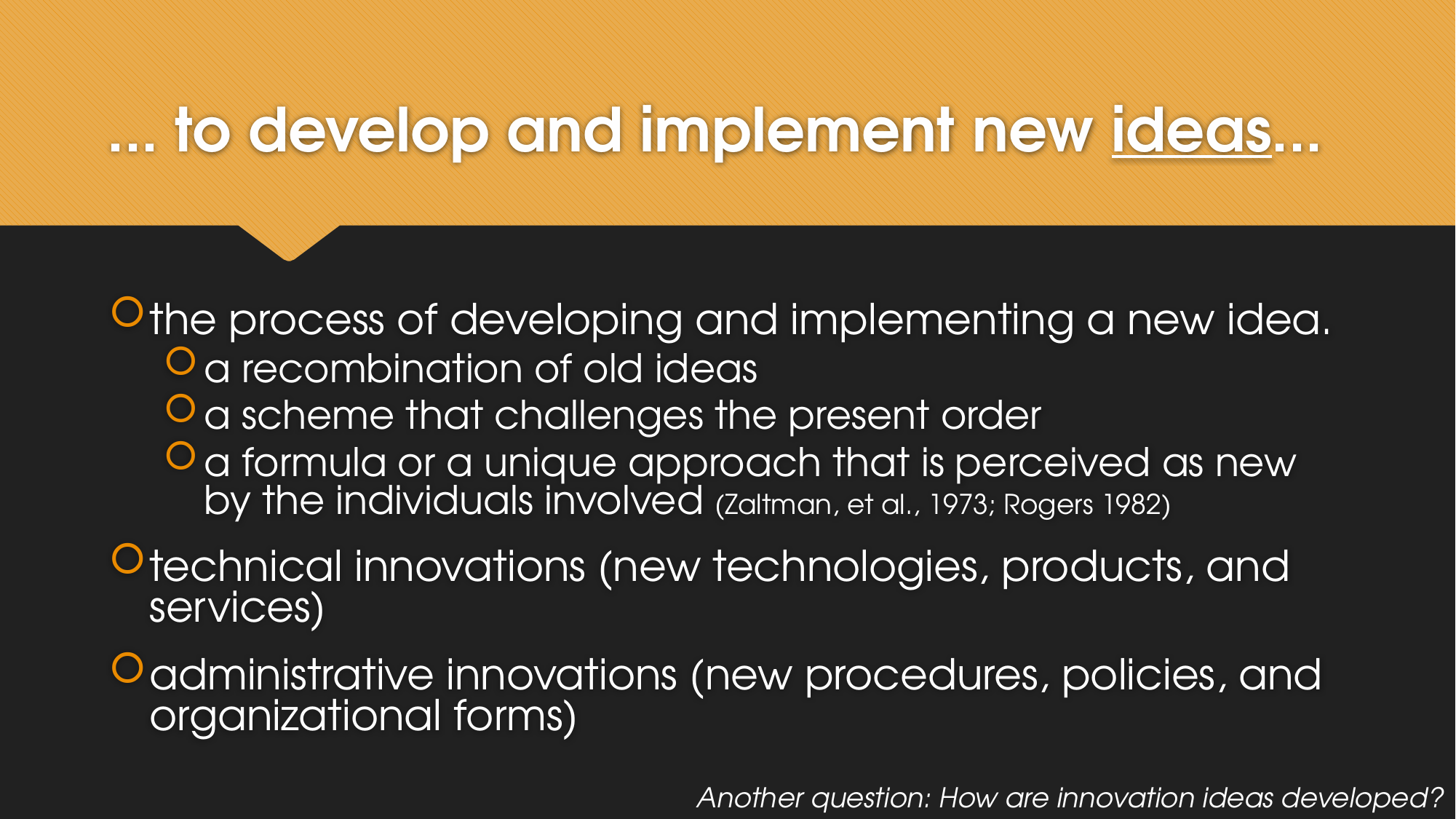

# ... to develop and implement new ideas...
the process of developing and implementing a new idea.
a recombination of old ideas
a scheme that challenges the present order
a formula or a unique approach that is perceived as new by the individuals involved (Zaltman, et al., 1973; Rogers 1982)
technical innovations (new technologies, products, and services)
administrative innovations (new procedures, policies, and organizational forms)
Another question: How are innovation ideas developed?